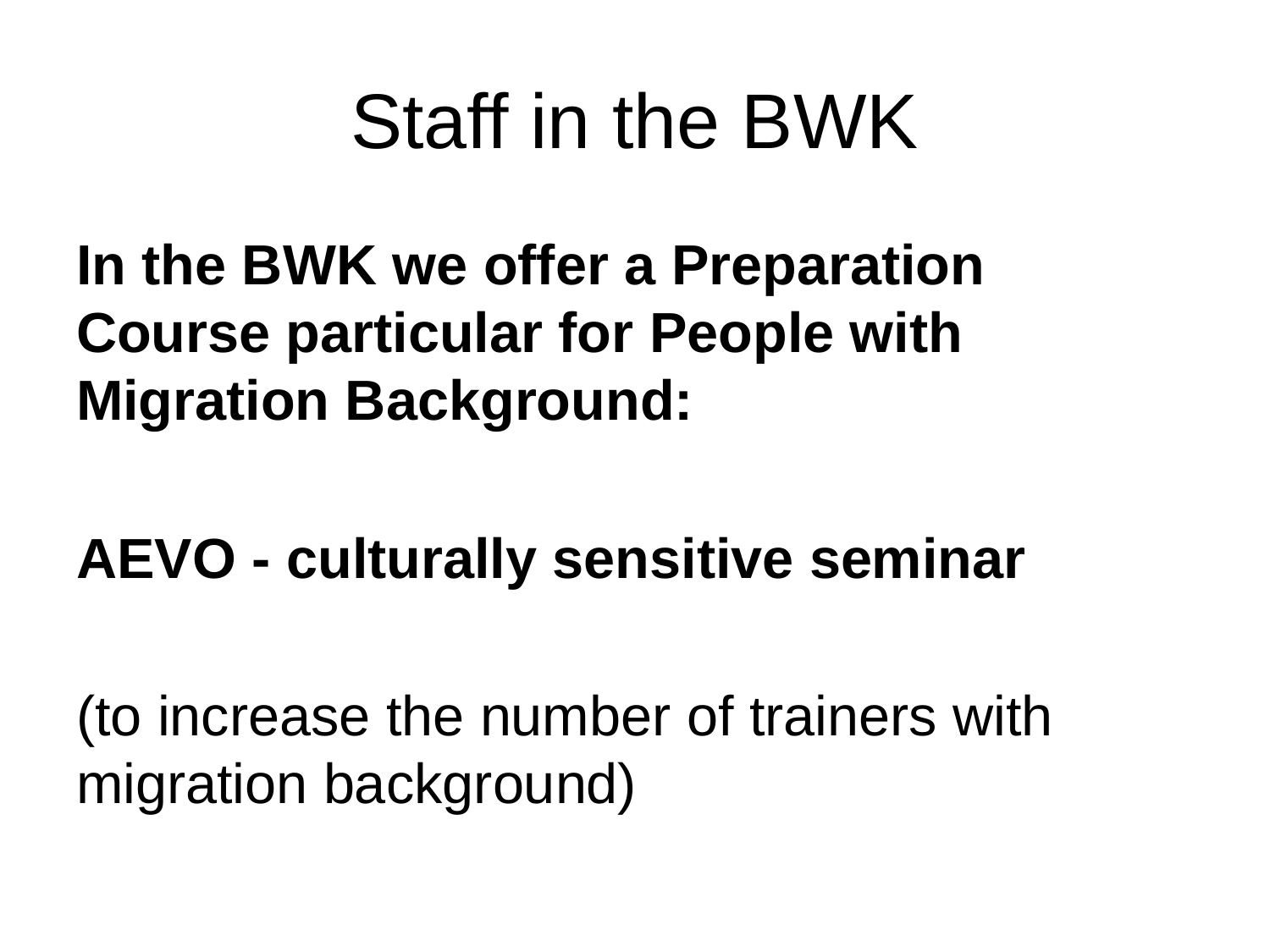

# Staff in the BWK
In the BWK we offer a Preparation Course particular for People with Migration Background:

AEVO - culturally sensitive seminar

(to increase the number of trainers with migration background)